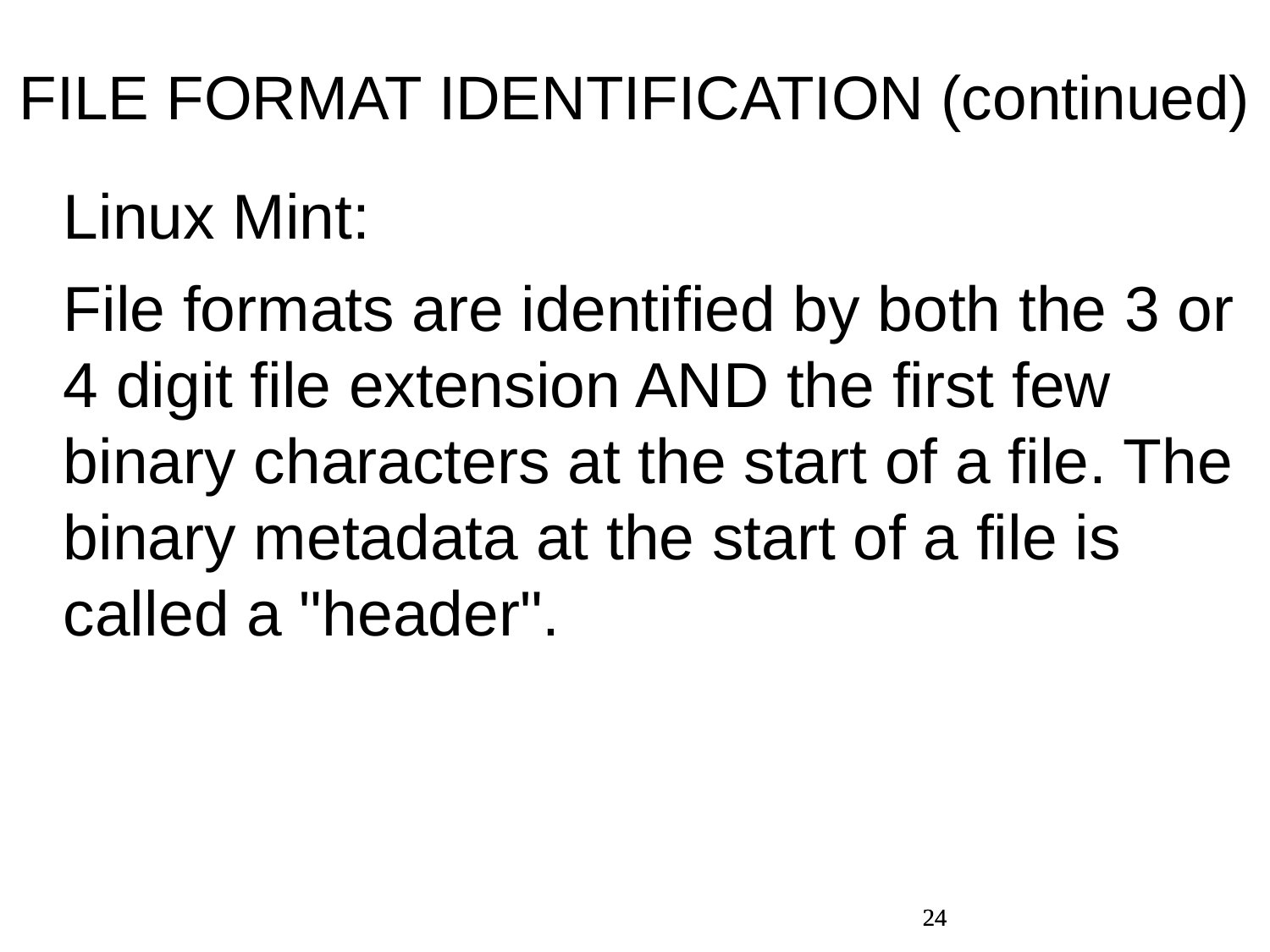

FILE FORMAT IDENTIFICATION (continued)
Linux Mint:
File formats are identified by both the 3 or 4 digit file extension AND the first few binary characters at the start of a file. The binary metadata at the start of a file is called a "header".

24
24